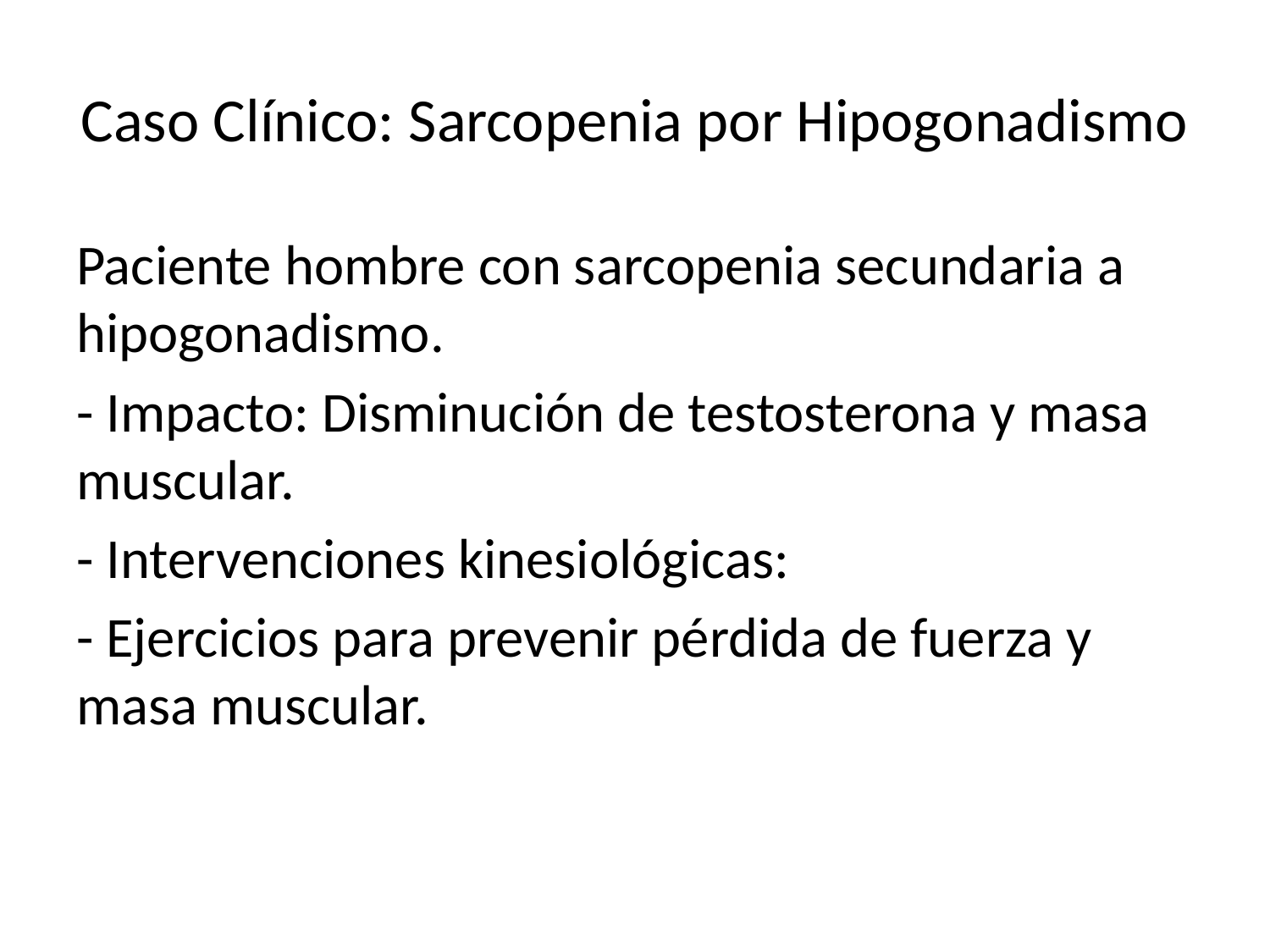

# Caso Clínico: Sarcopenia por Hipogonadismo
Paciente hombre con sarcopenia secundaria a hipogonadismo.
- Impacto: Disminución de testosterona y masa muscular.
- Intervenciones kinesiológicas:
- Ejercicios para prevenir pérdida de fuerza y masa muscular.